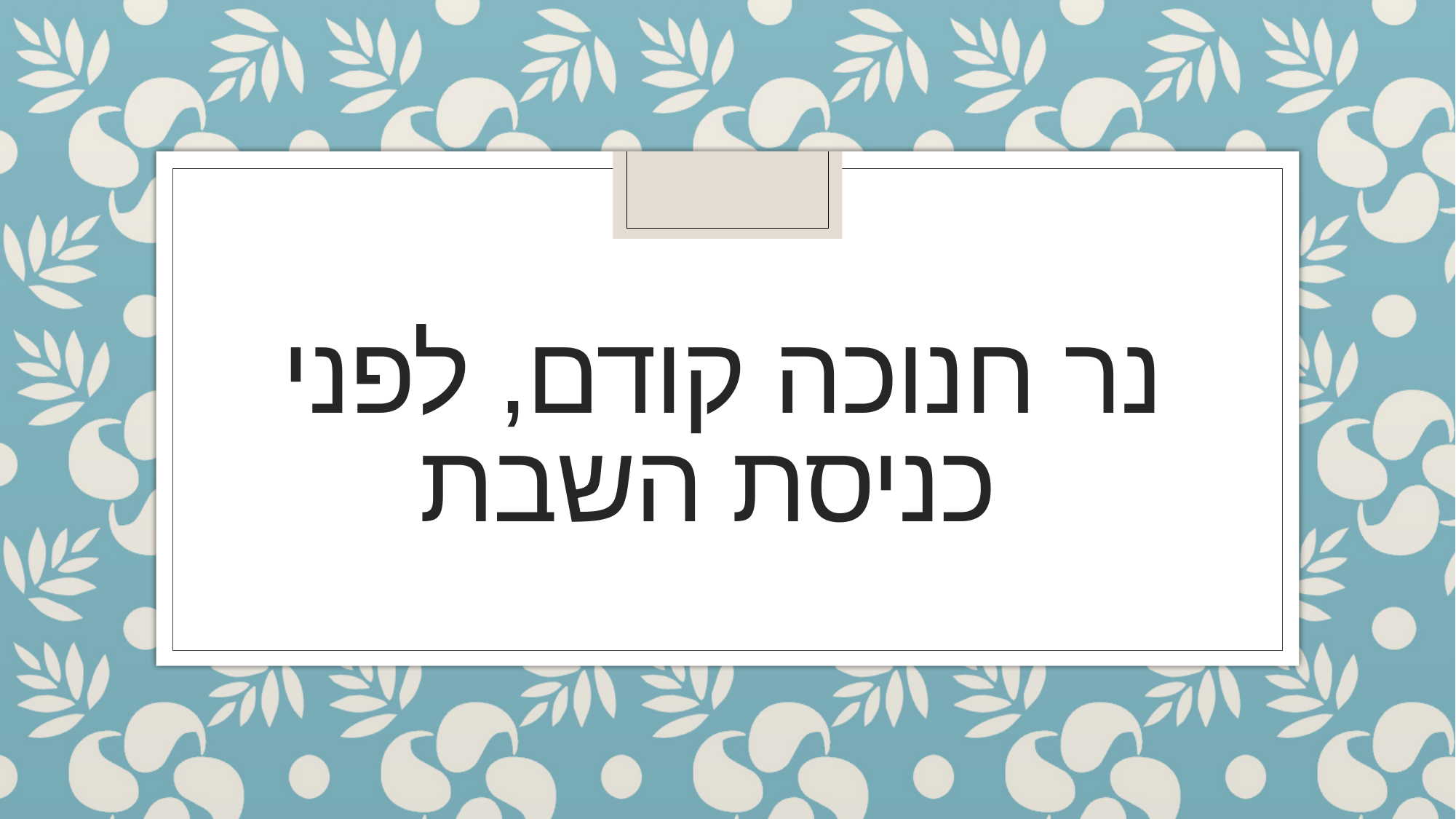

# נר חנוכה קודם, לפני כניסת השבת